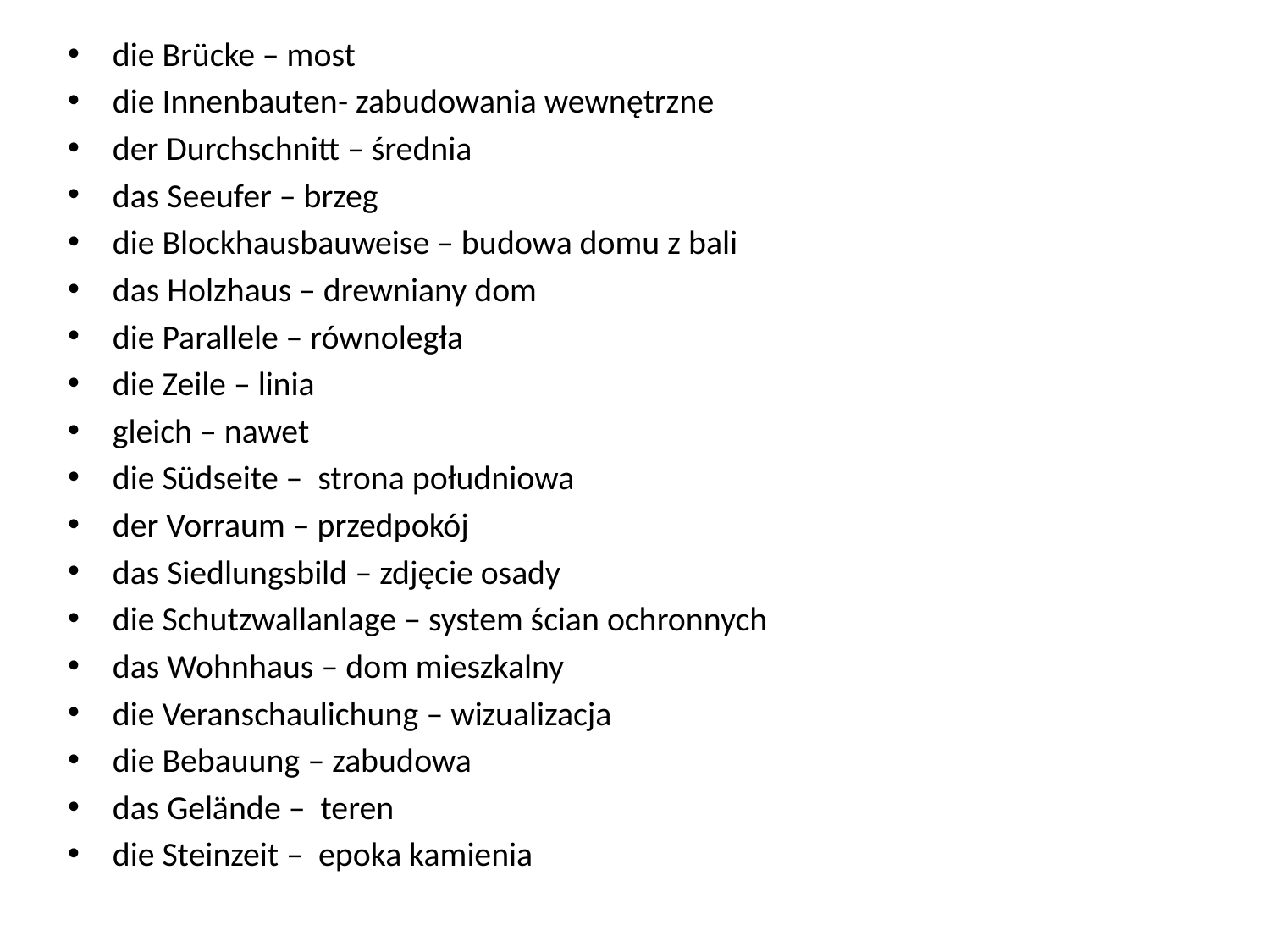

die Brücke – most
die Innenbauten- zabudowania wewnętrzne
der Durchschnitt – średnia
das Seeufer – brzeg
die Blockhausbauweise – budowa domu z bali
das Holzhaus – drewniany dom
die Parallele – równoległa
die Zeile – linia
gleich – nawet
die Südseite –  strona południowa
der Vorraum – przedpokój
das Siedlungsbild – zdjęcie osady
die Schutzwallanlage – system ścian ochronnych
das Wohnhaus – dom mieszkalny
die Veranschaulichung – wizualizacja
die Bebauung – zabudowa
das Gelände –  teren
die Steinzeit –  epoka kamienia